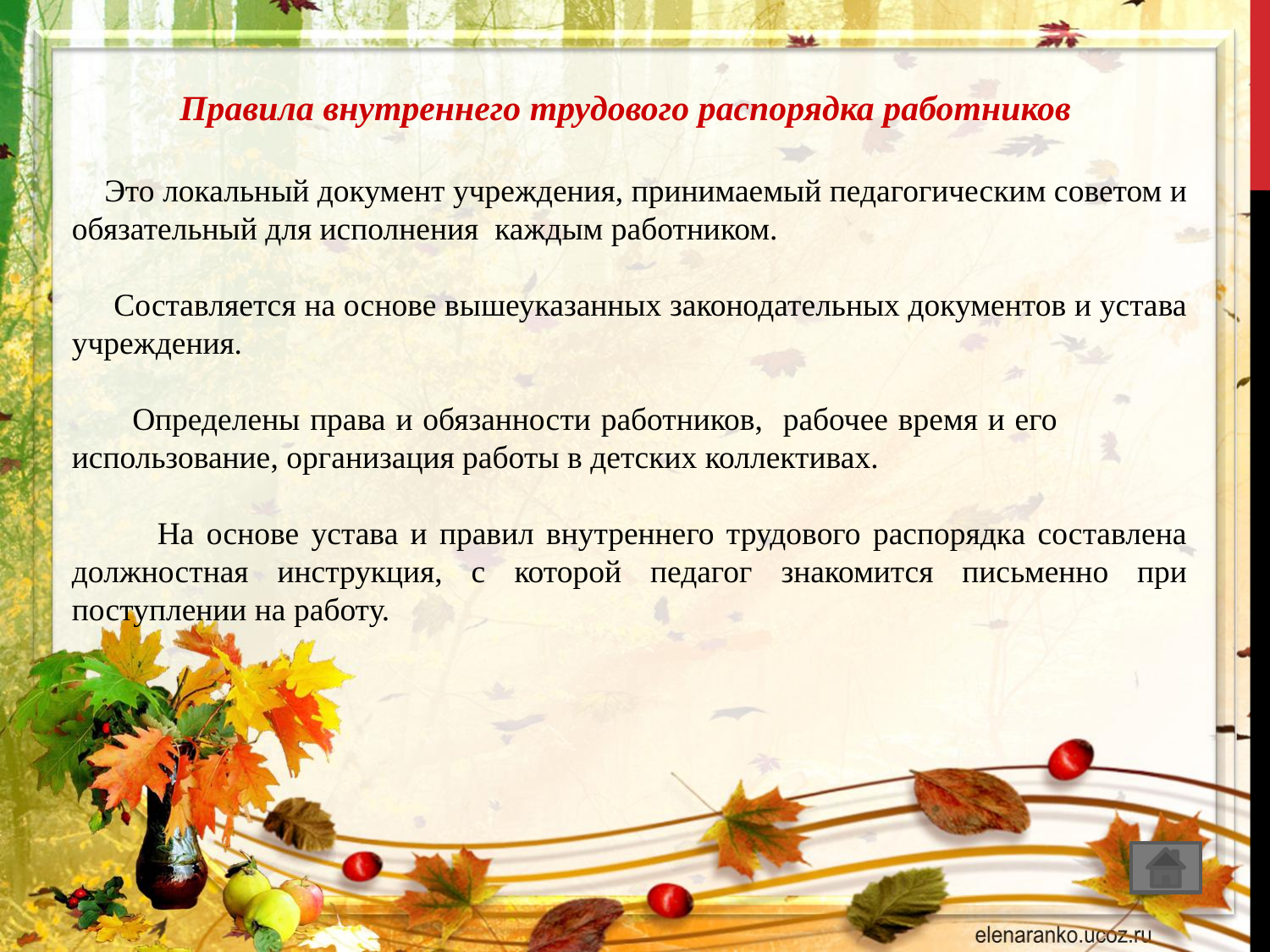

Правила внутреннего трудового распорядка работников

    Это локальный документ учреждения, принимаемый педагогическим советом и обязательный для исполнения  каждым работником.

     Составляется на основе вышеуказанных законодательных документов и устава учреждения.

      Определены права и обязанности работников,  рабочее время и его              использование, организация работы в детских коллективах.

       На основе устава и правил внутреннего трудового распорядка составлена должностная инструкция, с которой педагог знакомится письменно при поступлении на работу.